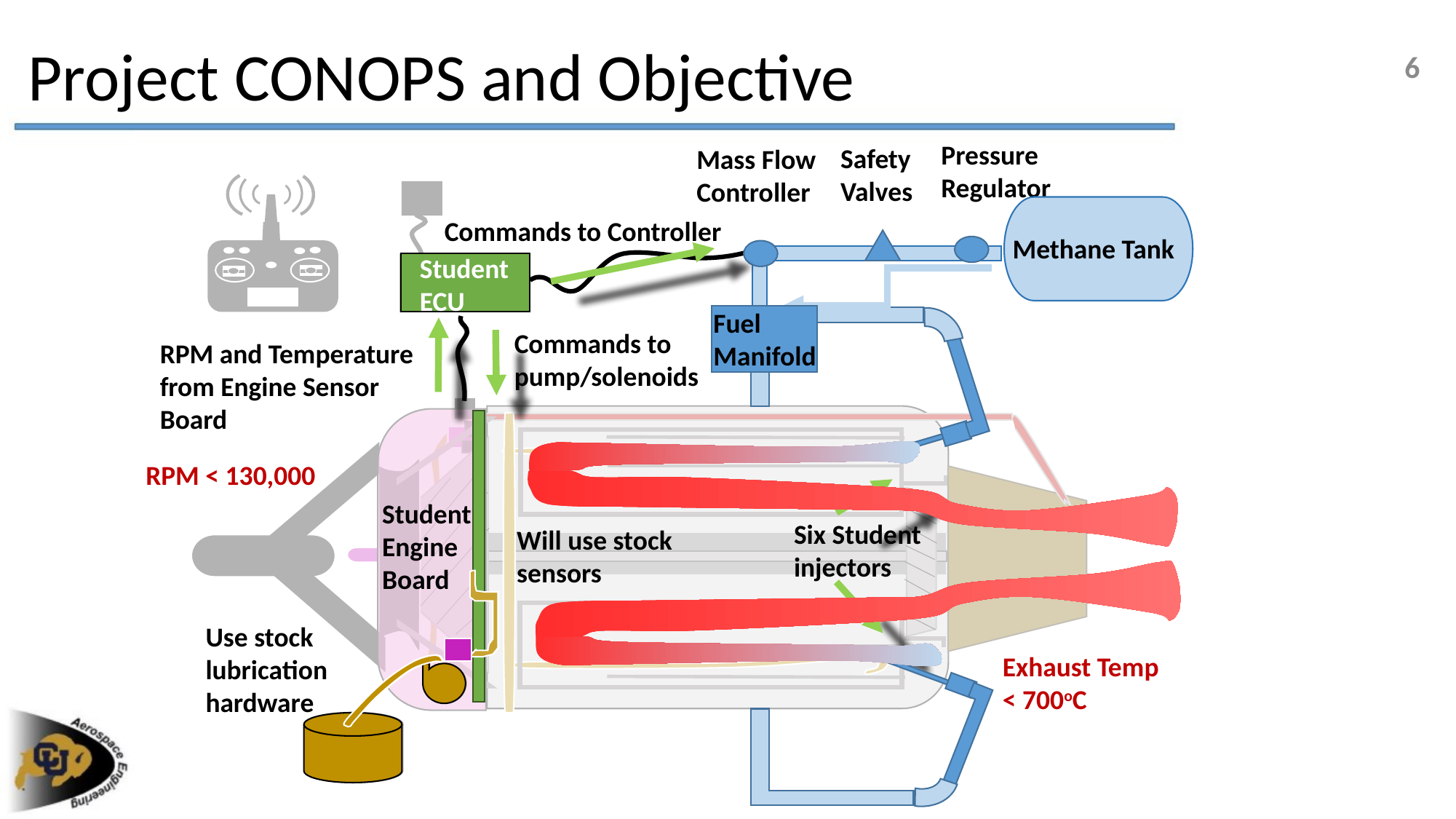

# Project CONOPS and Objective

6
Pressure Regulator
Safety Valves
Mass Flow Controller

Commands to Controller

Methane Tank

Student ECU

Fuel Manifold

Commands to pump/solenoids

RPM and Temperature from Engine Sensor Board

RPM < 130,000

Student Engine Board

Six Student
injectors
Will use stock sensors

Use stock lubrication hardware

Exhaust Temp < 700oC